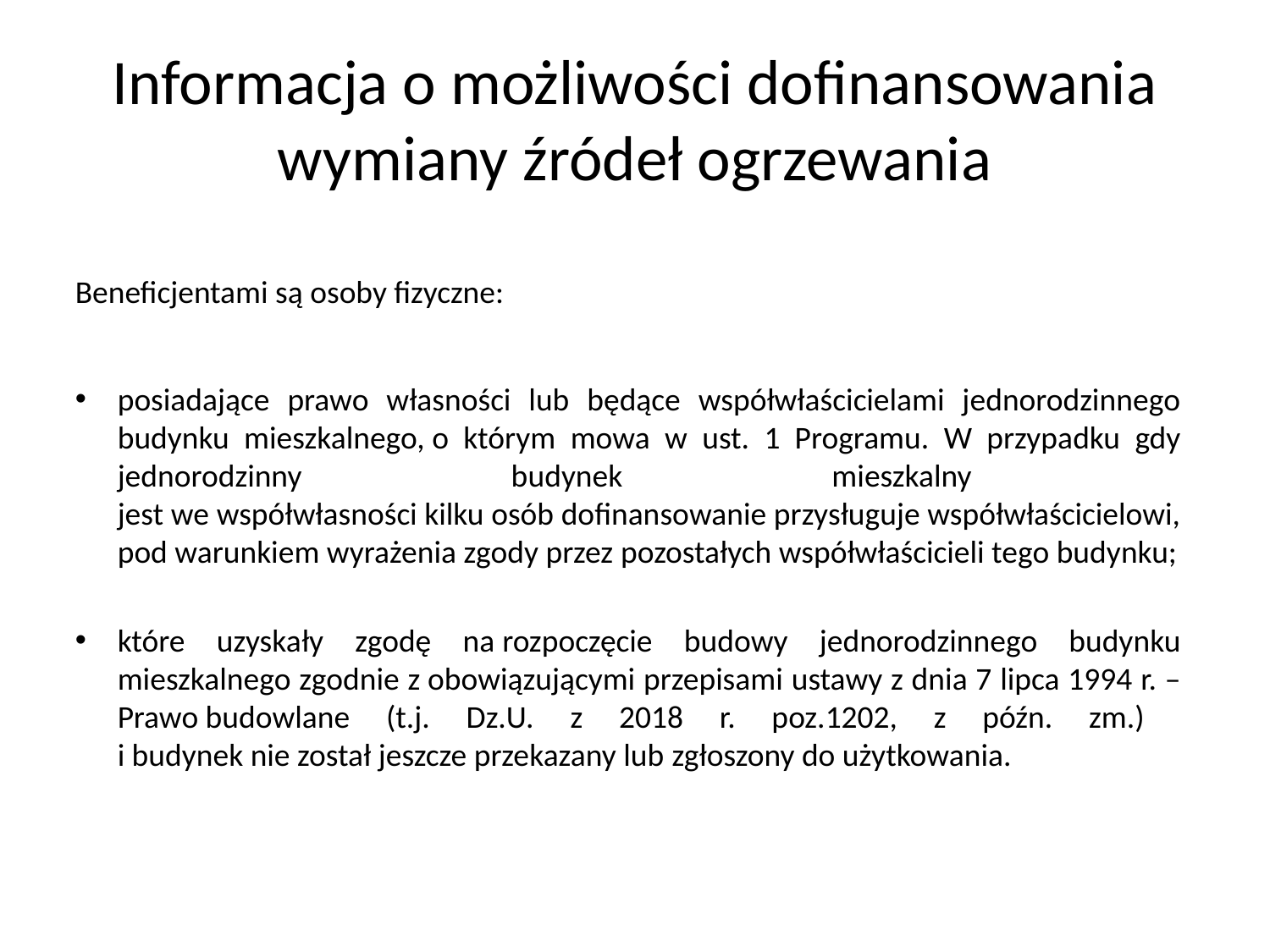

# Informacja o możliwości dofinansowania wymiany źródeł ogrzewania
Beneficjentami są osoby fizyczne:

posiadające prawo własności lub będące współwłaścicielami jednorodzinnego budynku mieszkalnego, o którym mowa w ust. 1 Programu. W przypadku gdy jednorodzinny budynek mieszkalny
jest we współwłasności kilku osób dofinansowanie przysługuje współwłaścicielowi, pod warunkiem wyrażenia zgody przez pozostałych współwłaścicieli tego budynku;

które uzyskały zgodę na rozpoczęcie budowy jednorodzinnego budynku mieszkalnego zgodnie z obowiązującymi przepisami ustawy z dnia 7 lipca 1994 r. – Prawo budowlane (t.j. Dz.U. z 2018 r. poz.1202, z późn. zm.)
i budynek nie został jeszcze przekazany lub zgłoszony do użytkowania.